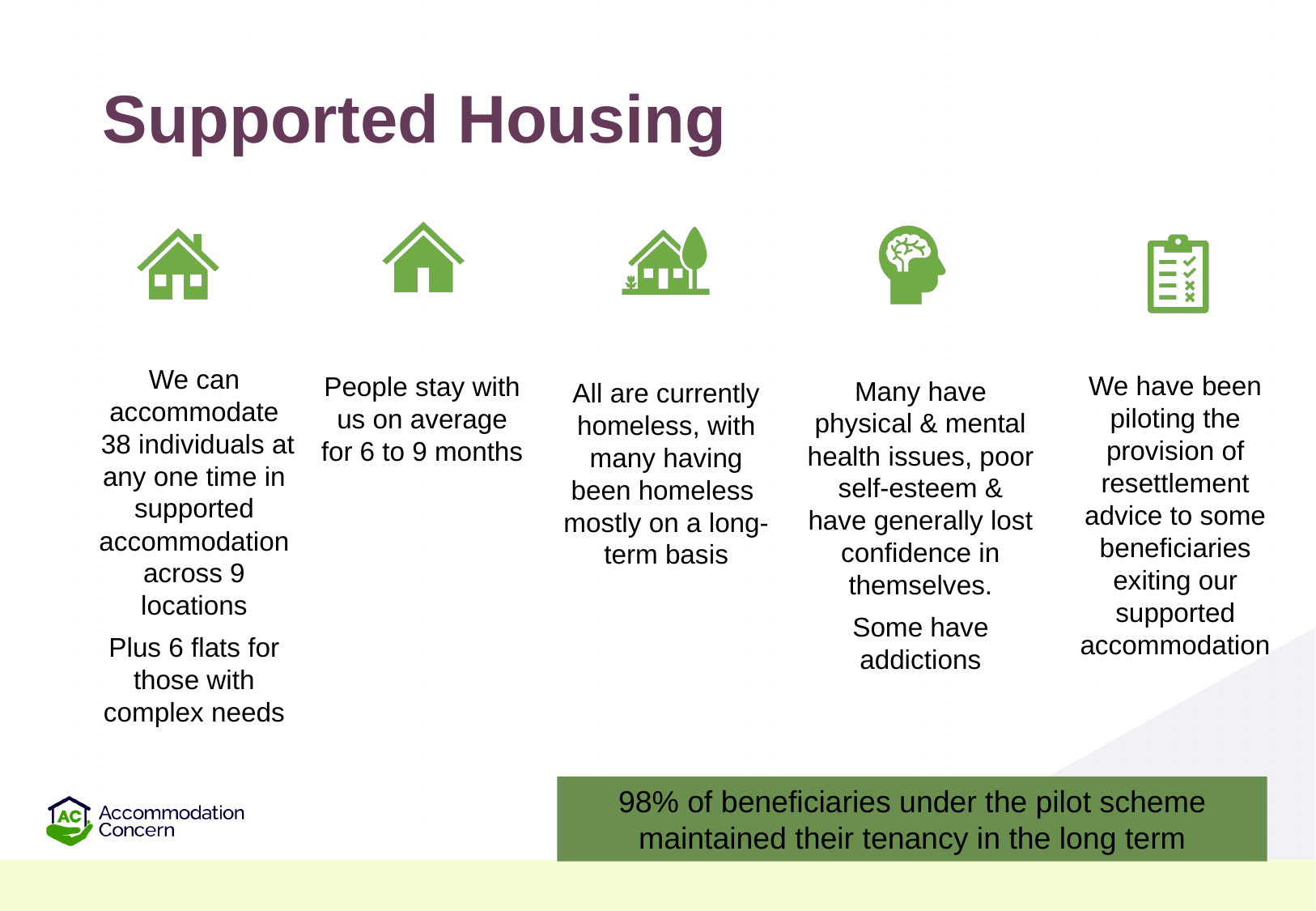

# Supported Housing
We can accommodate
 38 individuals at any one time in supported accommodation across 9 locations
Plus 6 flats for those with complex needs
People stay with us on average for 6 to 9 months
All are currently homeless, with many having been homeless  mostly on a long-term basis
Many have physical & mental health issues, poor self-esteem & have generally lost confidence in themselves.
Some have addictions
We have been piloting the provision of resettlement advice to some beneficiaries exiting our supported accommodation
98% of beneficiaries under the pilot scheme maintained their tenancy in the long term